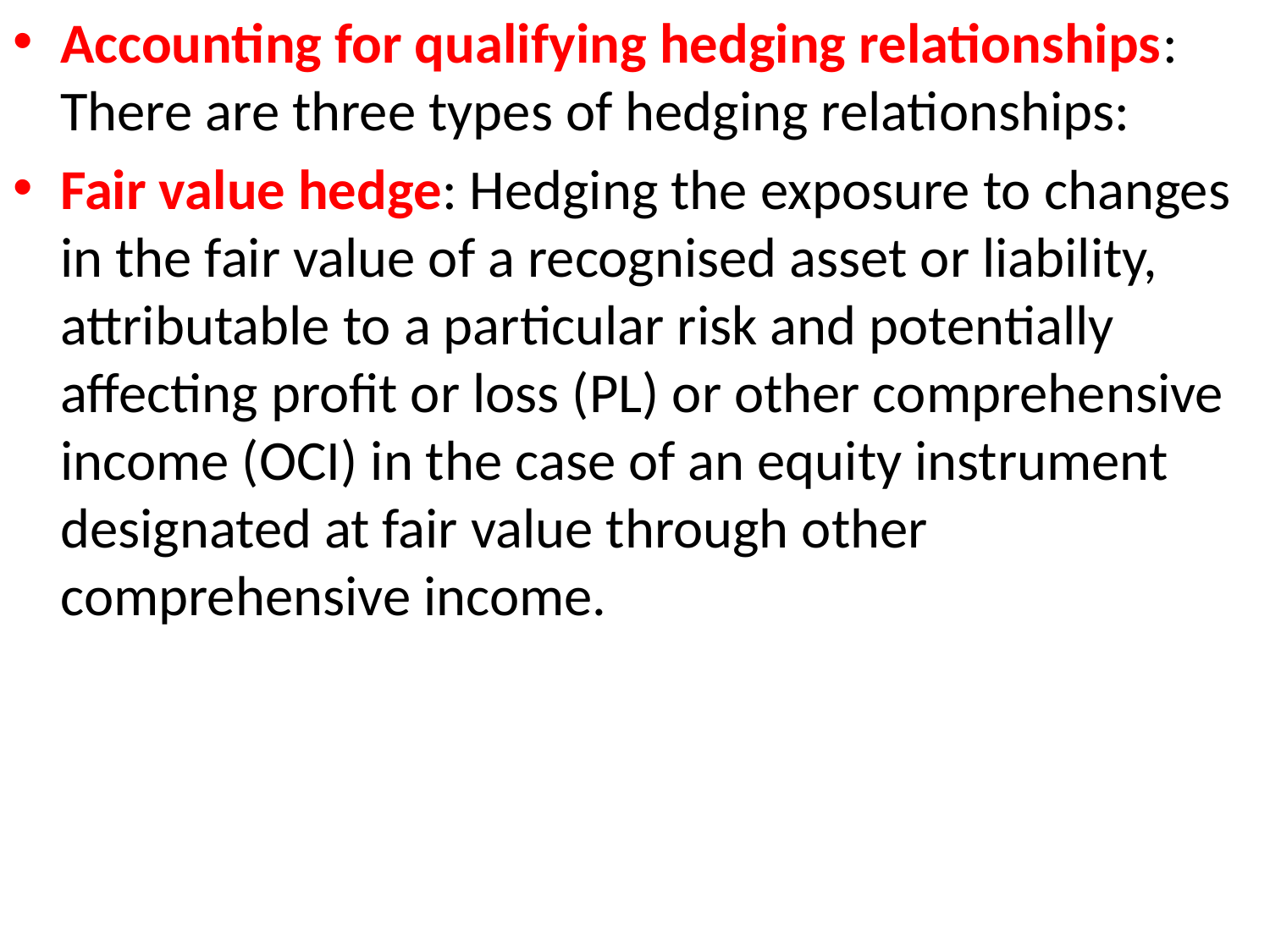

Accounting for qualifying hedging relationships: There are three types of hedging relationships:
Fair value hedge: Hedging the exposure to changes in the fair value of a recognised asset or liability, attributable to a particular risk and potentially affecting profit or loss (PL) or other comprehensive income (OCI) in the case of an equity instrument designated at fair value through other comprehensive income.